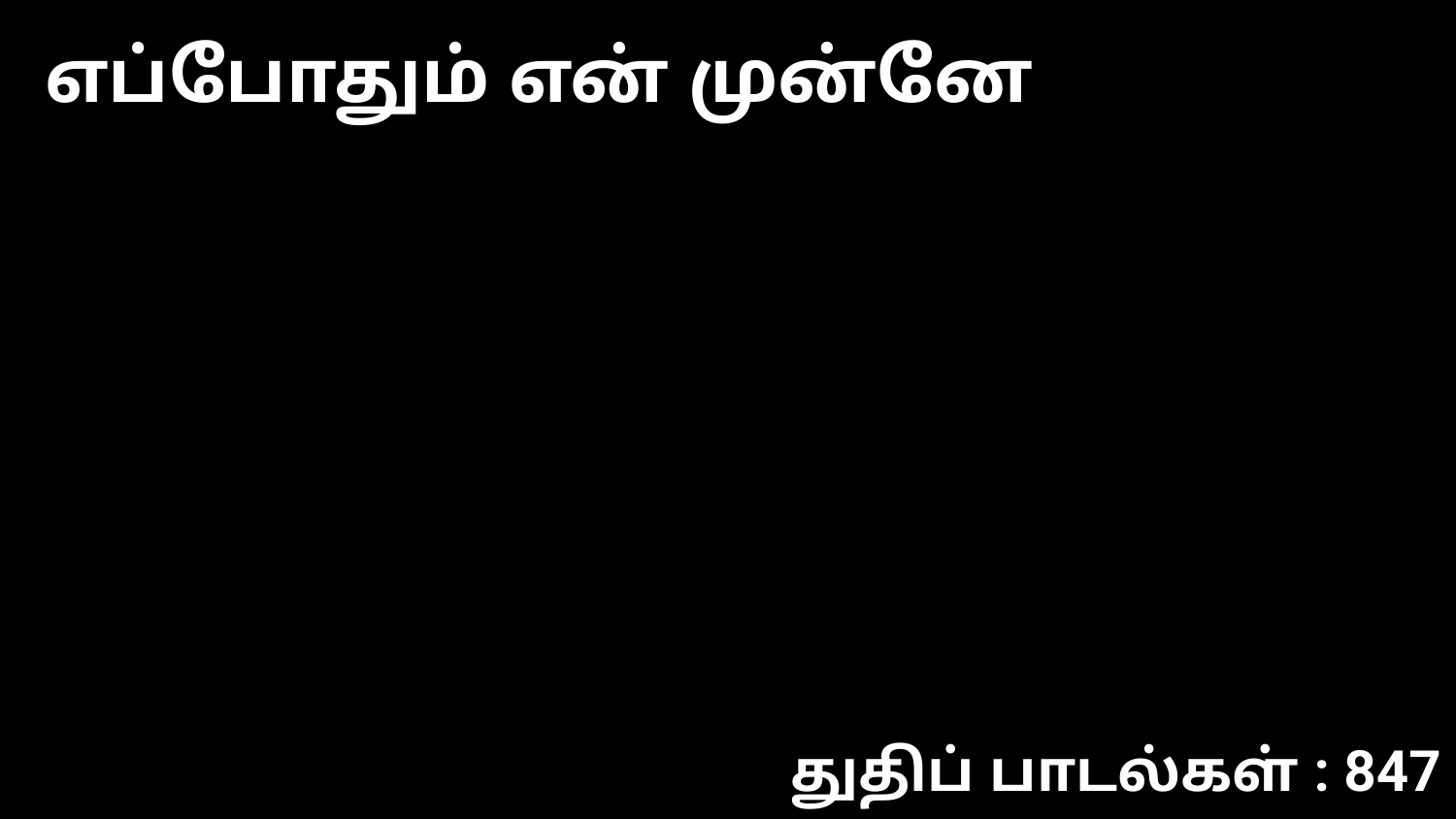

எப்போதும் என் முன்னே
துதிப் பாடல்கள் : 847